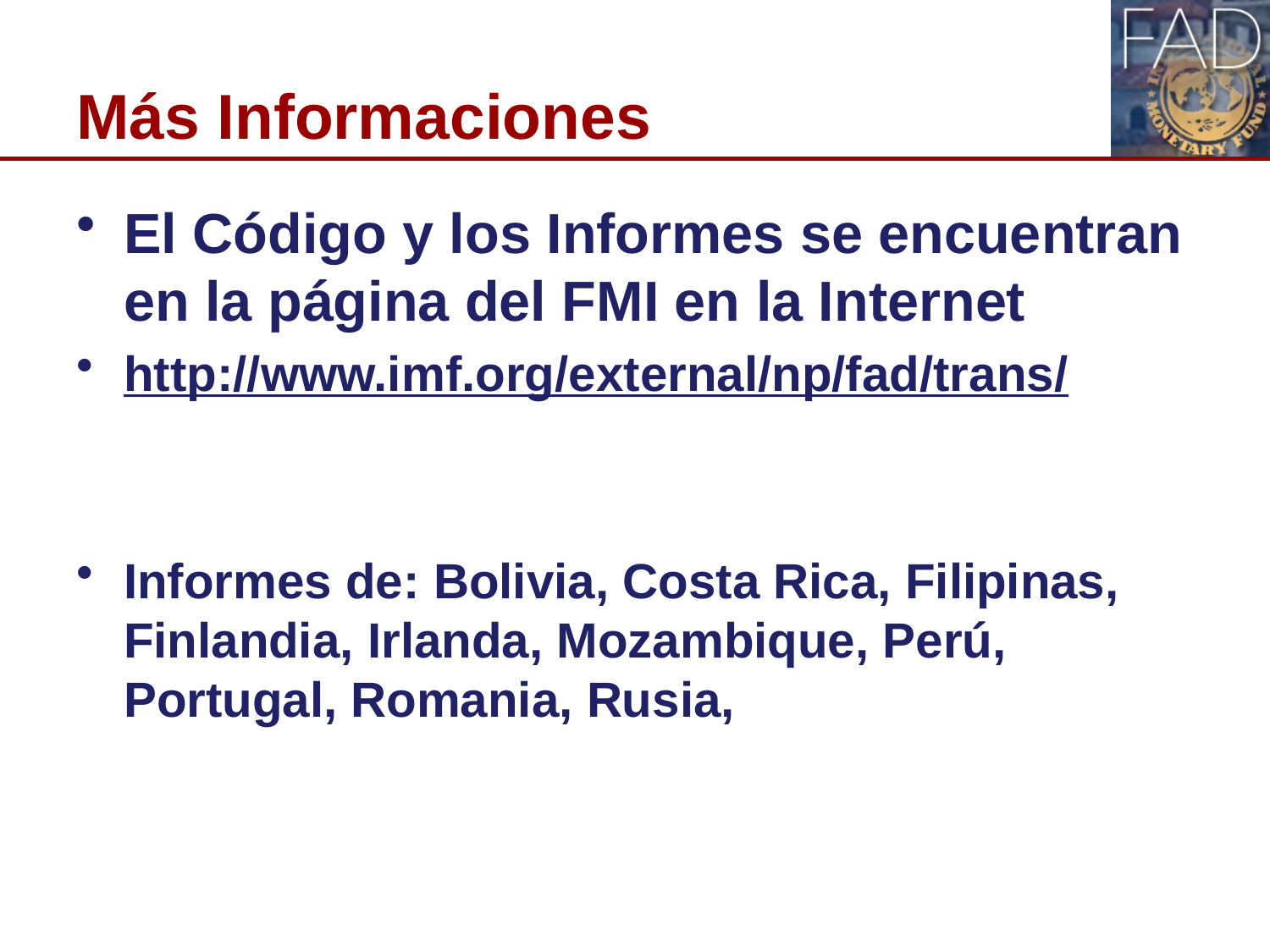

# Más Informaciones
El Código y los Informes se encuentran en la página del FMI en la Internet
http://www.imf.org/external/np/fad/trans/

Informes de: Bolivia, Costa Rica, Filipinas, Finlandia, Irlanda, Mozambique, Perú, Portugal, Romania, Rusia,
40